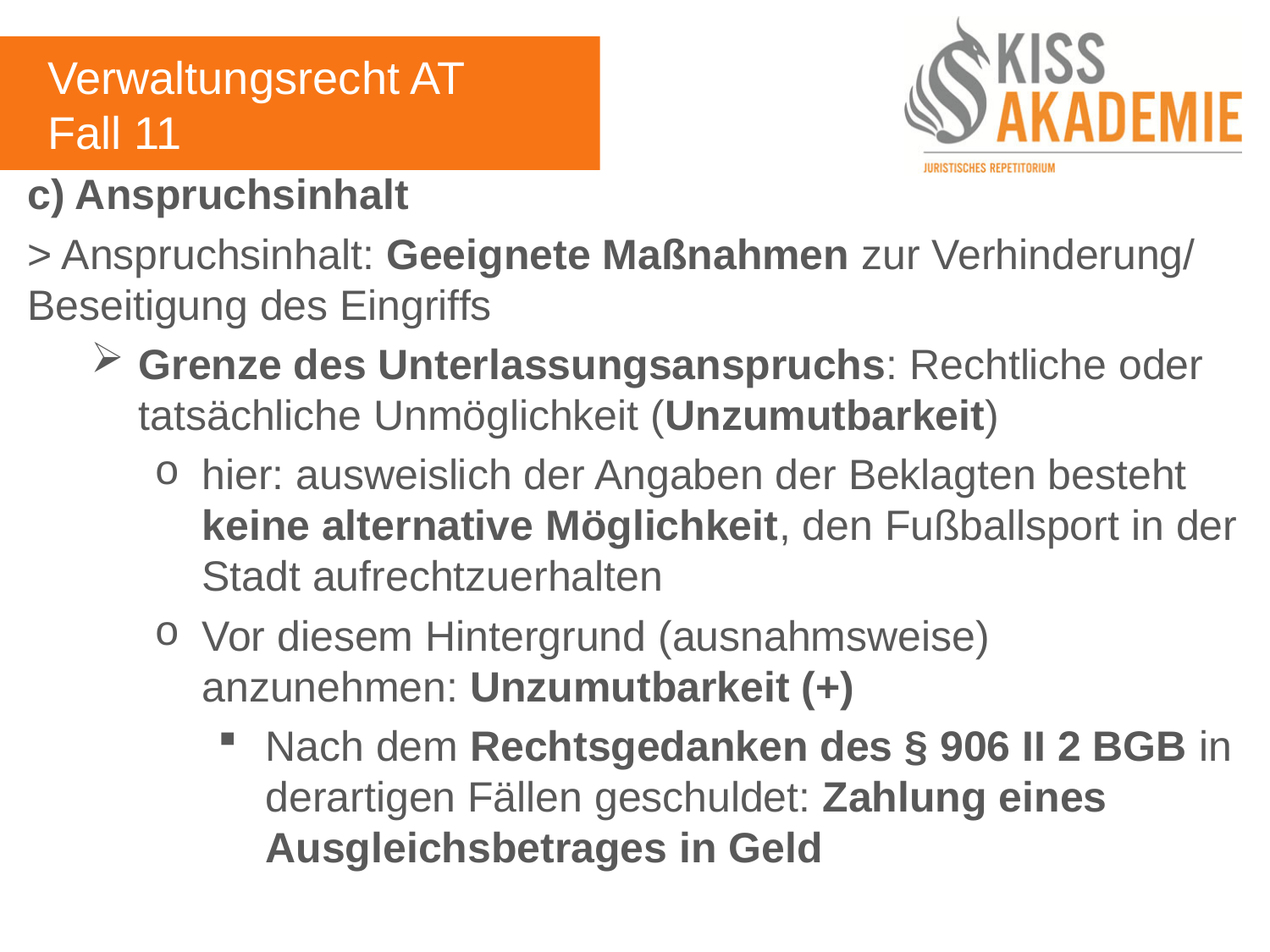

Verwaltungsrecht AT
Fall 11
c) Anspruchsinhalt
> Anspruchsinhalt: Geeignete Maßnahmen zur Verhinderung/ Beseitigung des Eingriffs
Grenze des Unterlassungsanspruchs: Rechtliche oder tatsächliche Unmöglichkeit (Unzumutbarkeit)
hier: ausweislich der Angaben der Beklagten besteht keine alternative Möglichkeit, den Fußballsport in der Stadt aufrechtzuerhalten
Vor diesem Hintergrund (ausnahmsweise) anzunehmen: Unzumutbarkeit (+)
Nach dem Rechtsgedanken des § 906 II 2 BGB in derartigen Fällen geschuldet: Zahlung eines Ausgleichsbetrages in Geld